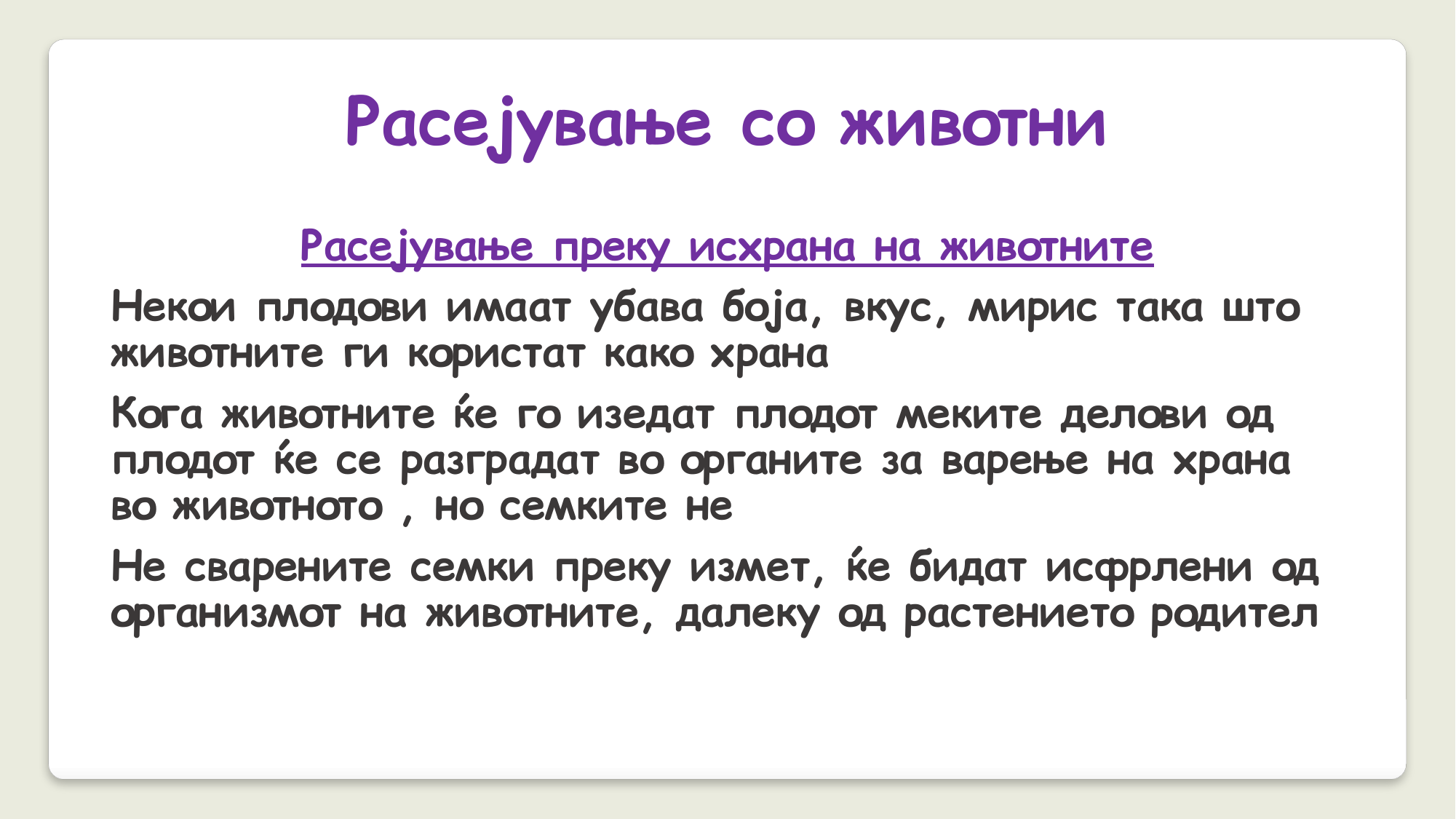

Расејување со животни
Расејување преку исхрана на животните
Некои плодови имаат убава боја, вкус, мирис така што животните ги користат како храна
Кога животните ќе го изедат плодот меките делови од плодот ќе се разградат во органите за варење на храна во животното , но семките не
Не сварените семки преку измет, ќе бидат исфрлени од организмот на животните, далеку од растението родител